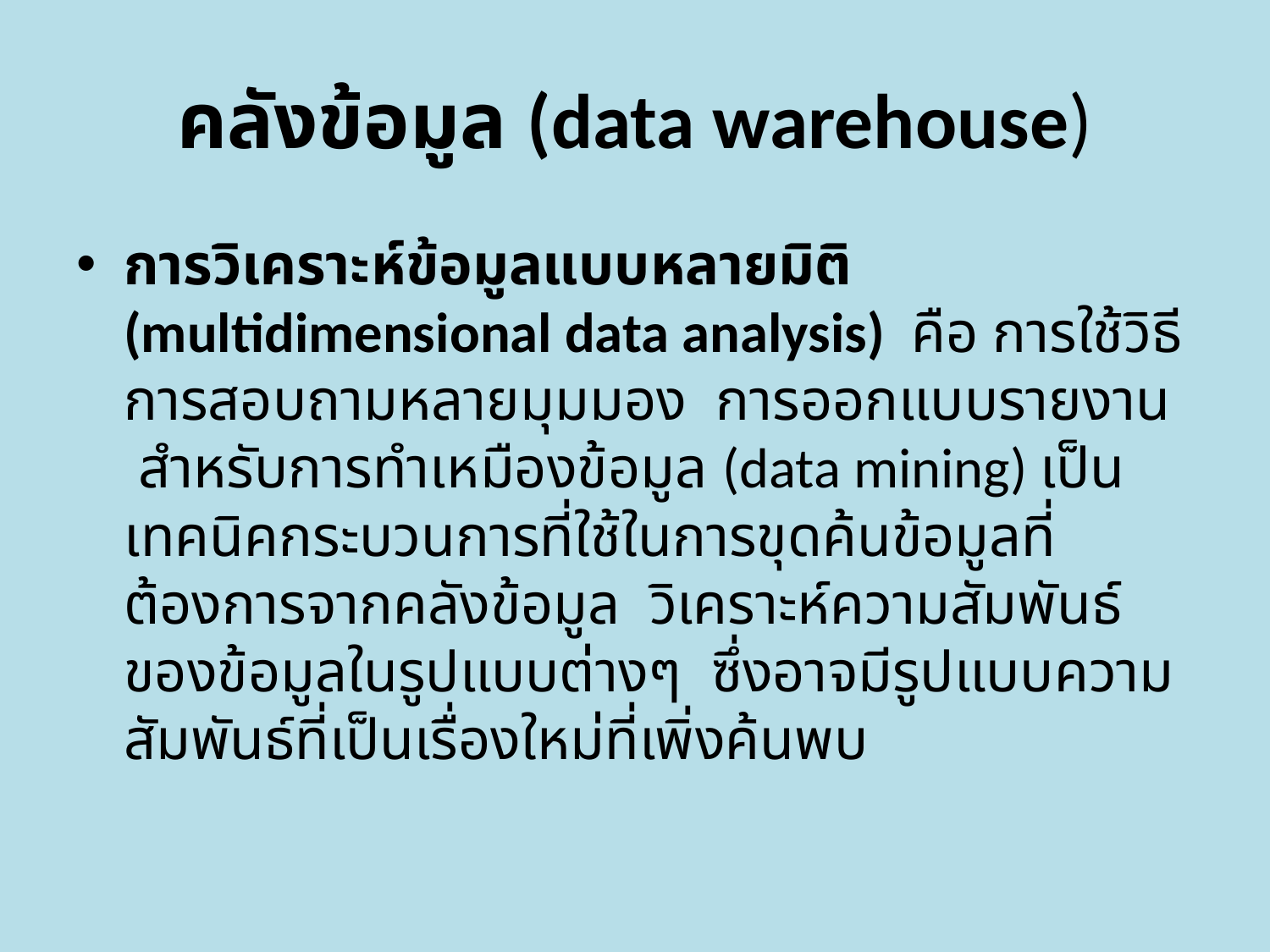

# คลังข้อมูล (data warehouse)
การวิเคราะห์ข้อมูลแบบหลายมิติ (multidimensional data analysis)  คือ การใช้วิธีการสอบถามหลายมุมมอง  การออกแบบรายงาน   สำหรับการทำเหมืองข้อมูล (data mining) เป็นเทคนิคกระบวนการที่ใช้ในการขุดค้นข้อมูลที่ต้องการจากคลังข้อมูล  วิเคราะห์ความสัมพันธ์ของข้อมูลในรูปแบบต่างๆ  ซึ่งอาจมีรูปแบบความสัมพันธ์ที่เป็นเรื่องใหม่ที่เพิ่งค้นพบ